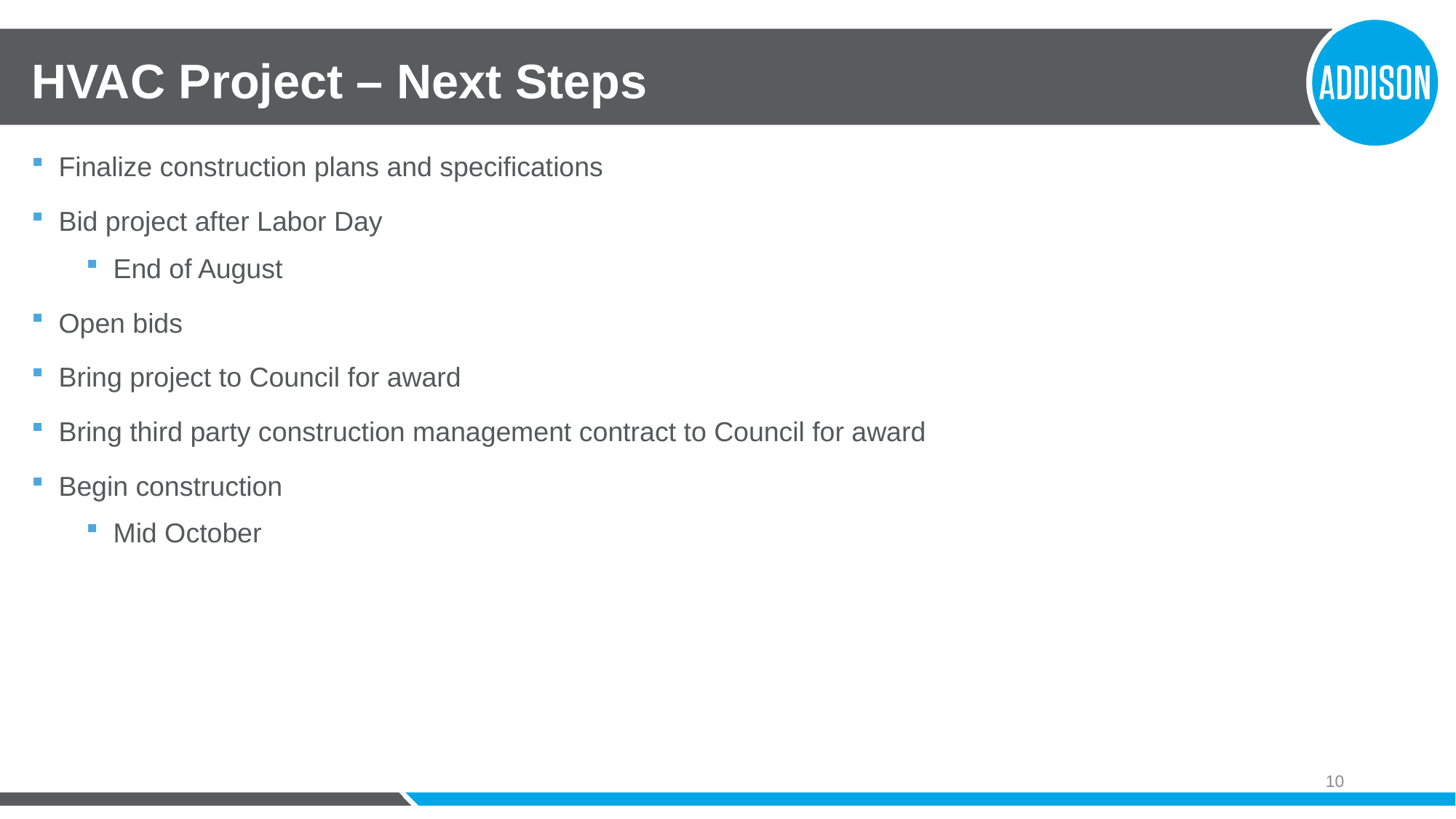

# HVAC Project – Next Steps
Finalize construction plans and specifications
Bid project after Labor Day
End of August
Open bids
Bring project to Council for award
Bring third party construction management contract to Council for award
Begin construction
Mid October
10